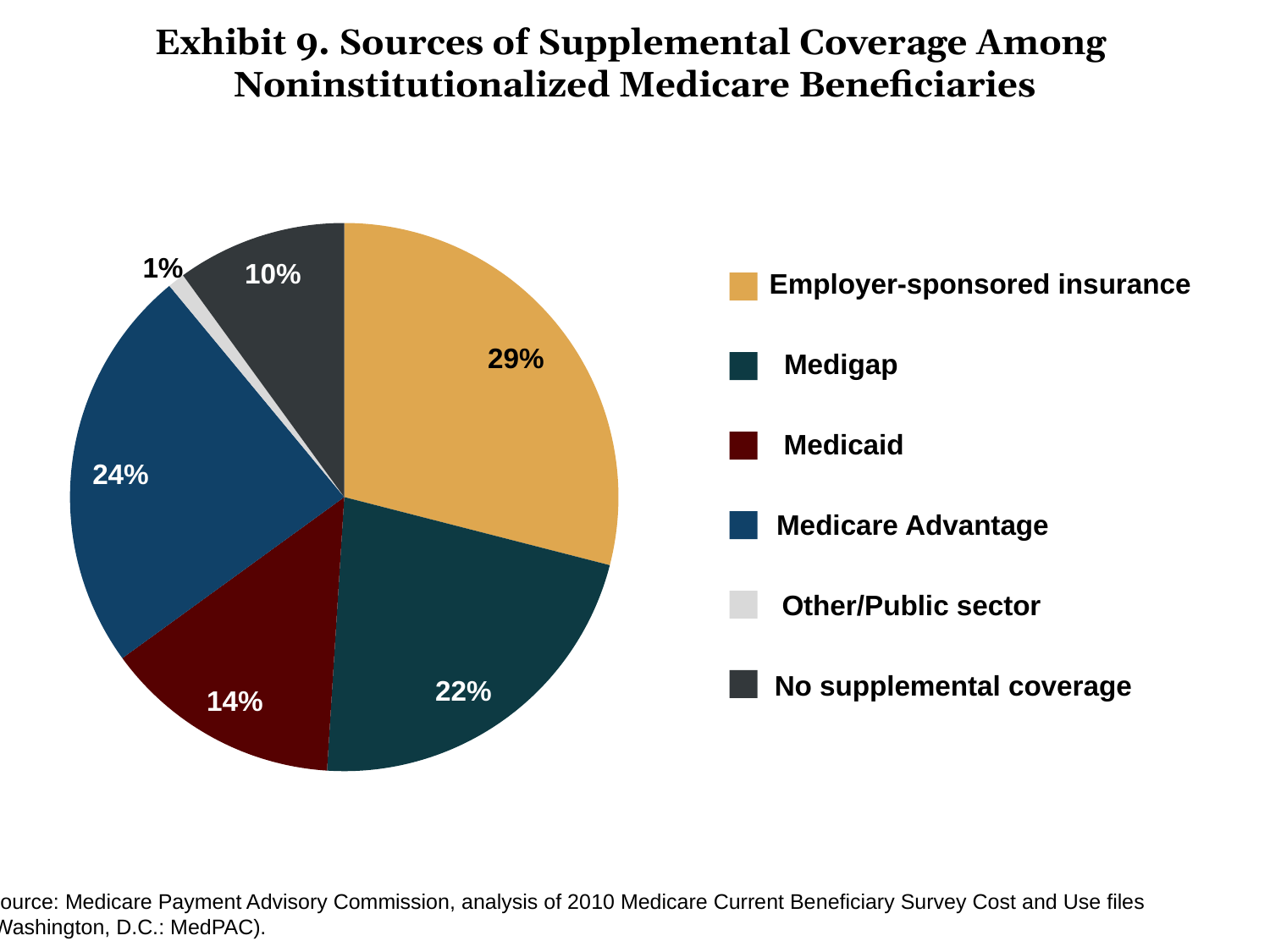

# Exhibit 9. Sources of Supplemental Coverage Among Noninstitutionalized Medicare Beneficiaries

### Chart

| Category | Column1 |
|---|---|
1%
10%
Employer-sponsored insurance

29%
Medigap

Medicaid

24%
Medicare Advantage

Other/Public sector

No supplemental coverage
22%

14%
Source: Medicare Payment Advisory Commission, analysis of 2010 Medicare Current Beneficiary Survey Cost and Use files
(Washington, D.C.: MedPAC).